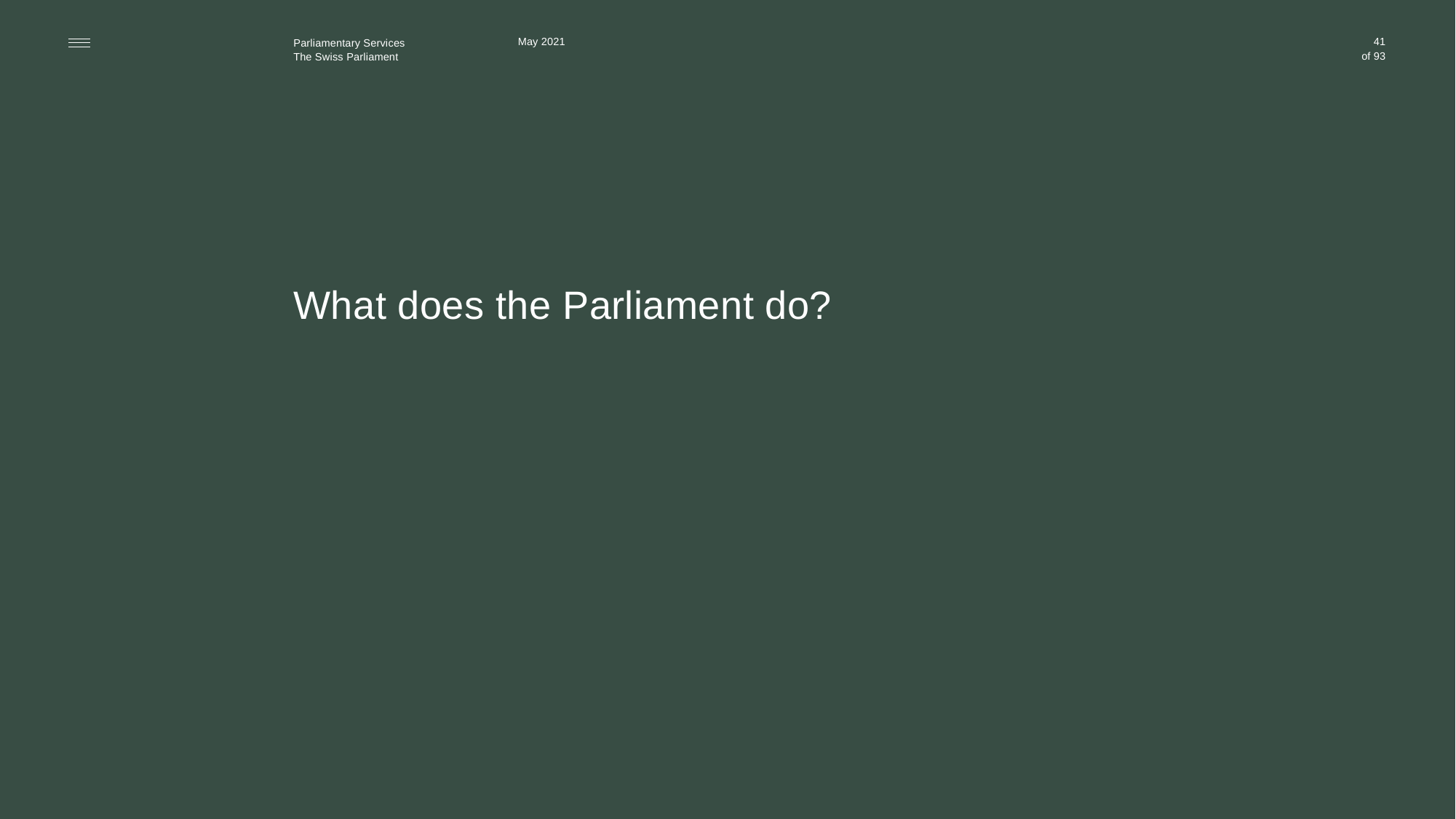

May 2021
41
What does the Parliament do?